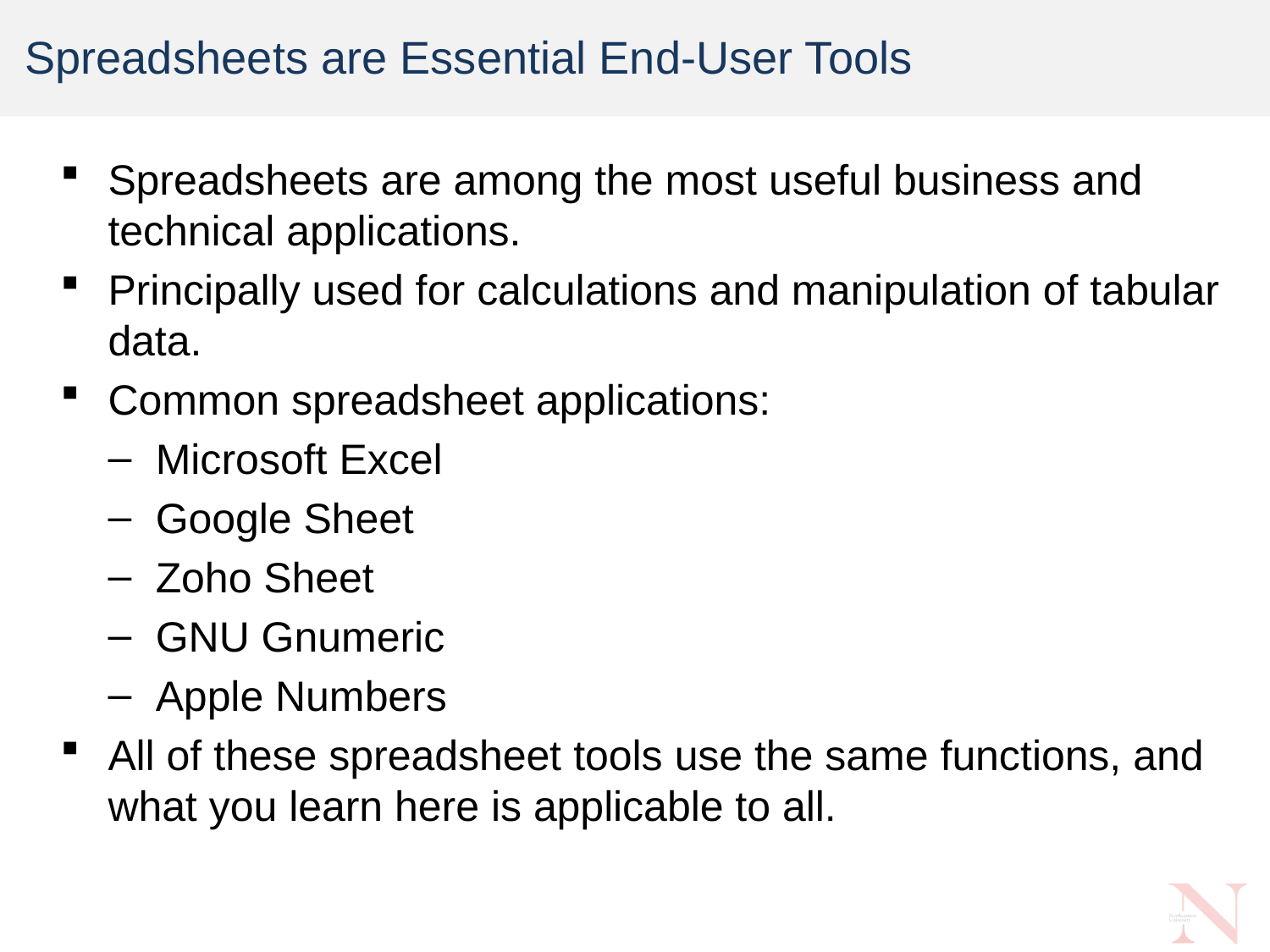

# Spreadsheets are Essential End-User Tools
Spreadsheets are among the most useful business and technical applications.
Principally used for calculations and manipulation of tabular data.
Common spreadsheet applications:
Microsoft Excel
Google Sheet
Zoho Sheet
GNU Gnumeric
Apple Numbers
All of these spreadsheet tools use the same functions, and what you learn here is applicable to all.